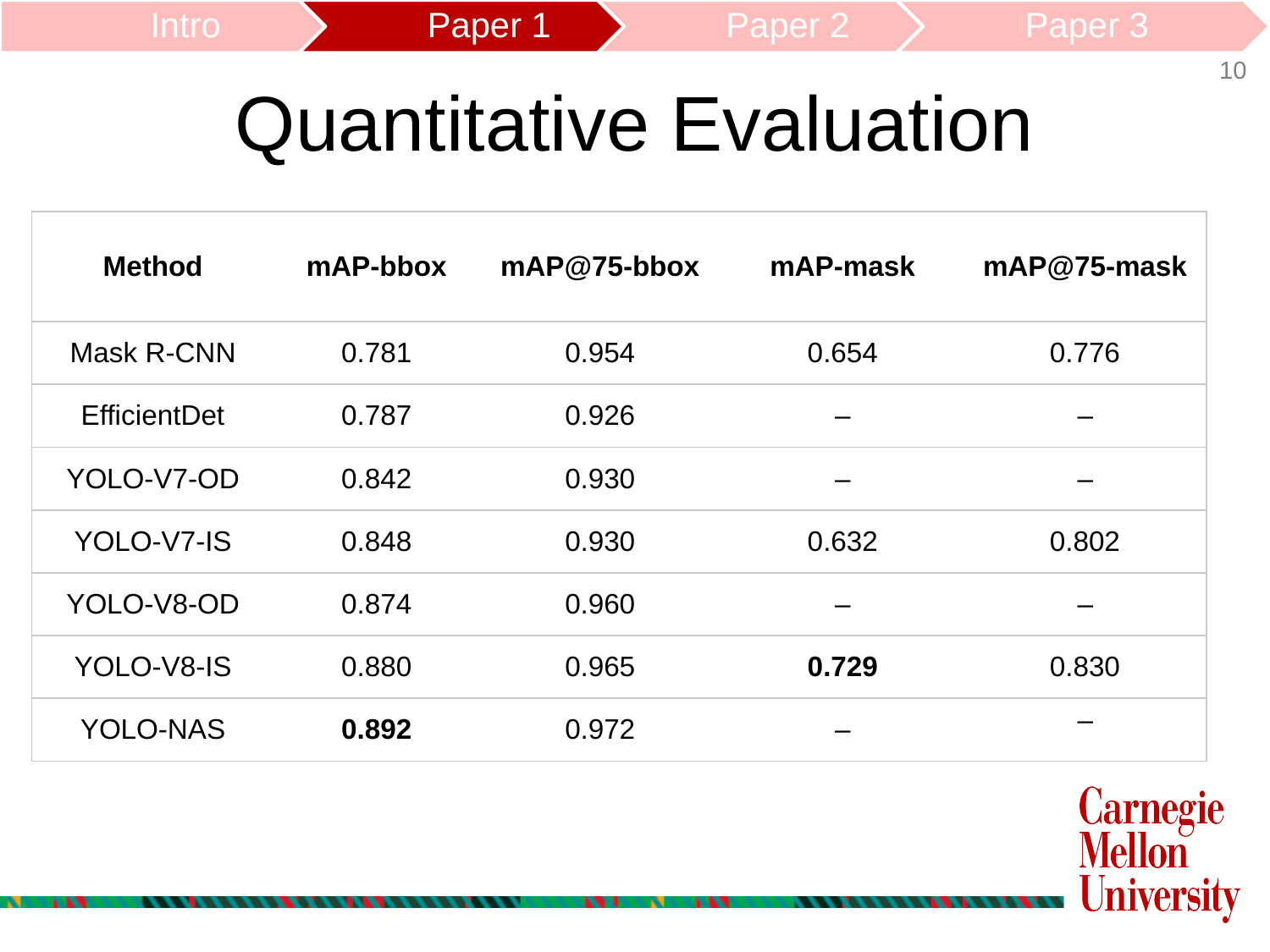

# Quantitative Evaluation
| Method | mAP-bbox | mAP@75-bbox | mAP-mask | mAP@75-mask |
| --- | --- | --- | --- | --- |
| Mask R-CNN | 0.781 | 0.954 | 0.654 | 0.776 |
| EfficientDet | 0.787 | 0.926 | – | – |
| YOLO‑V7‑OD | 0.842 | 0.930 | – | – |
| YOLO‑V7‑IS | 0.848 | 0.930 | 0.632 | 0.802 |
| YOLO‑V8‑OD | 0.874 | 0.960 | – | – |
| YOLO‑V8‑IS | 0.880 | 0.965 | 0.729 | 0.830 |
| YOLO‑NAS | 0.892 | 0.972 | – | – |